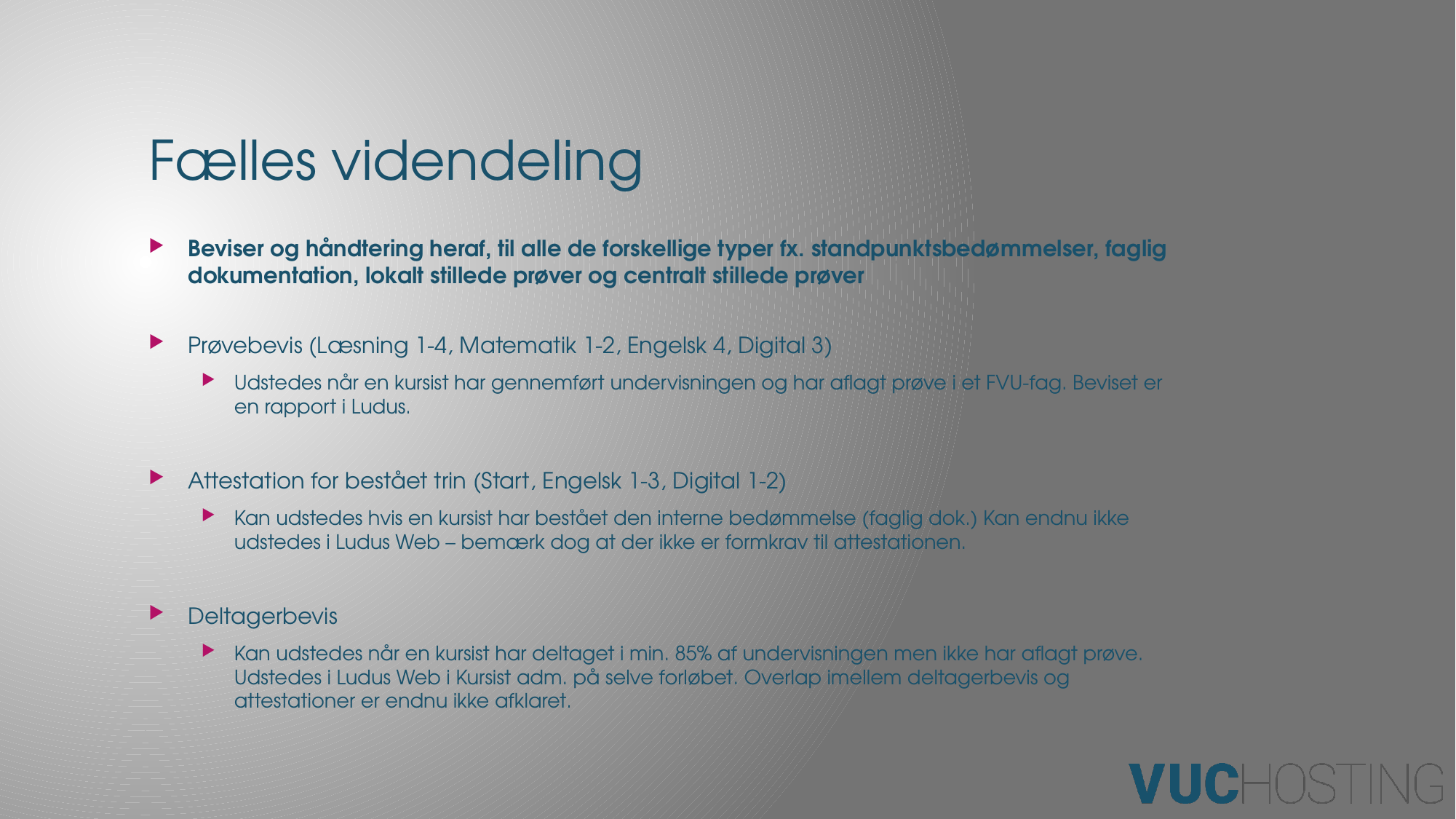

# Fælles videndeling
Beviser og håndtering heraf, til alle de forskellige typer fx. standpunktsbedømmelser, faglig dokumentation, lokalt stillede prøver og centralt stillede prøver

Prøvebevis (Læsning 1-4, Matematik 1-2, Engelsk 4, Digital 3)
Udstedes når en kursist har gennemført undervisningen og har aflagt prøve i et FVU-fag. Beviset er en rapport i Ludus.

Attestation for bestået trin (Start, Engelsk 1-3, Digital 1-2)
Kan udstedes hvis en kursist har bestået den interne bedømmelse (faglig dok.) Kan endnu ikke udstedes i Ludus Web – bemærk dog at der ikke er formkrav til attestationen.

Deltagerbevis
Kan udstedes når en kursist har deltaget i min. 85% af undervisningen men ikke har aflagt prøve. Udstedes i Ludus Web i Kursist adm. på selve forløbet. Overlap imellem deltagerbevis og attestationer er endnu ikke afklaret.